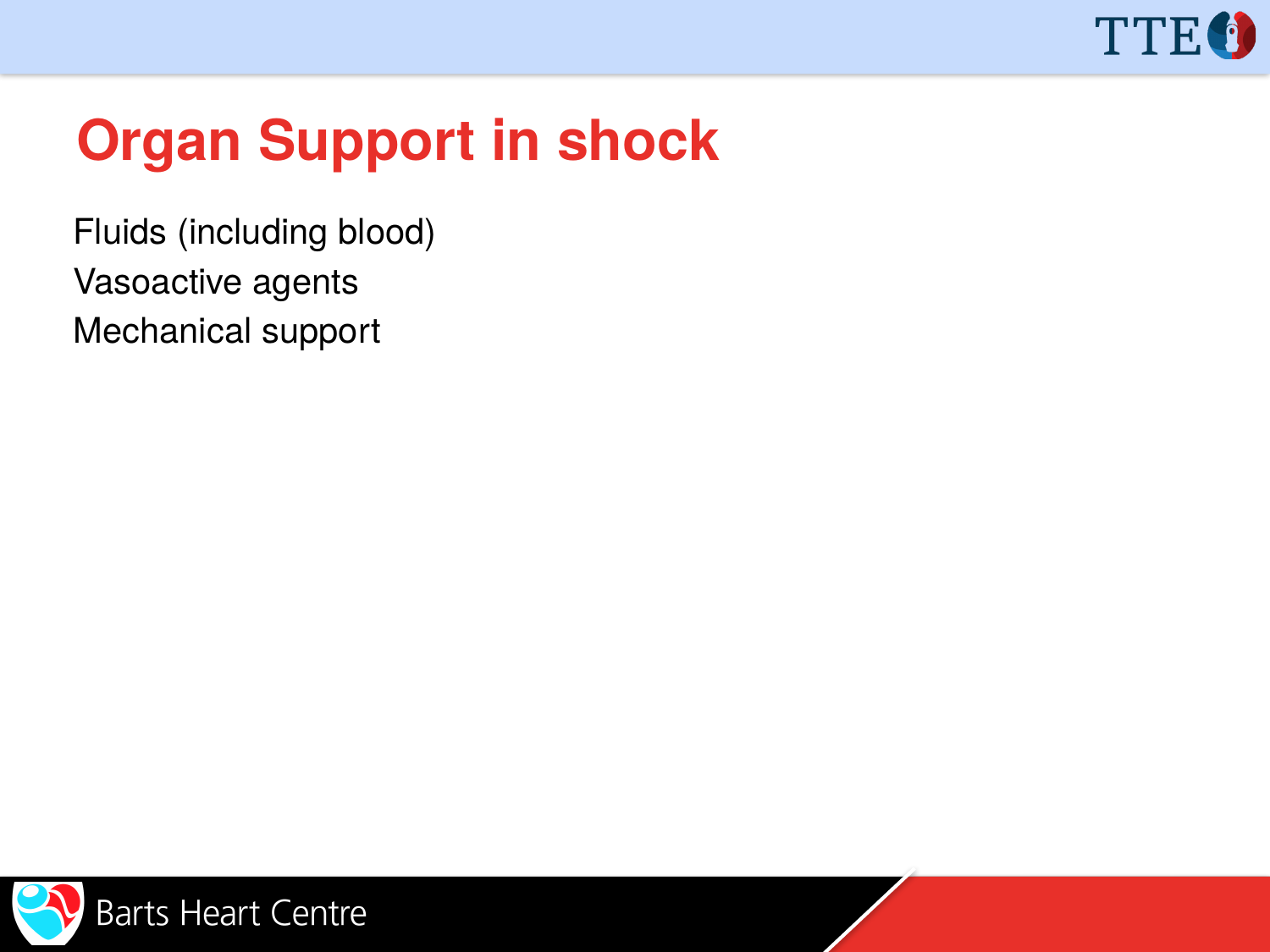

# Organ Support in shock
Fluids (including blood)
Vasoactive agents
Mechanical support